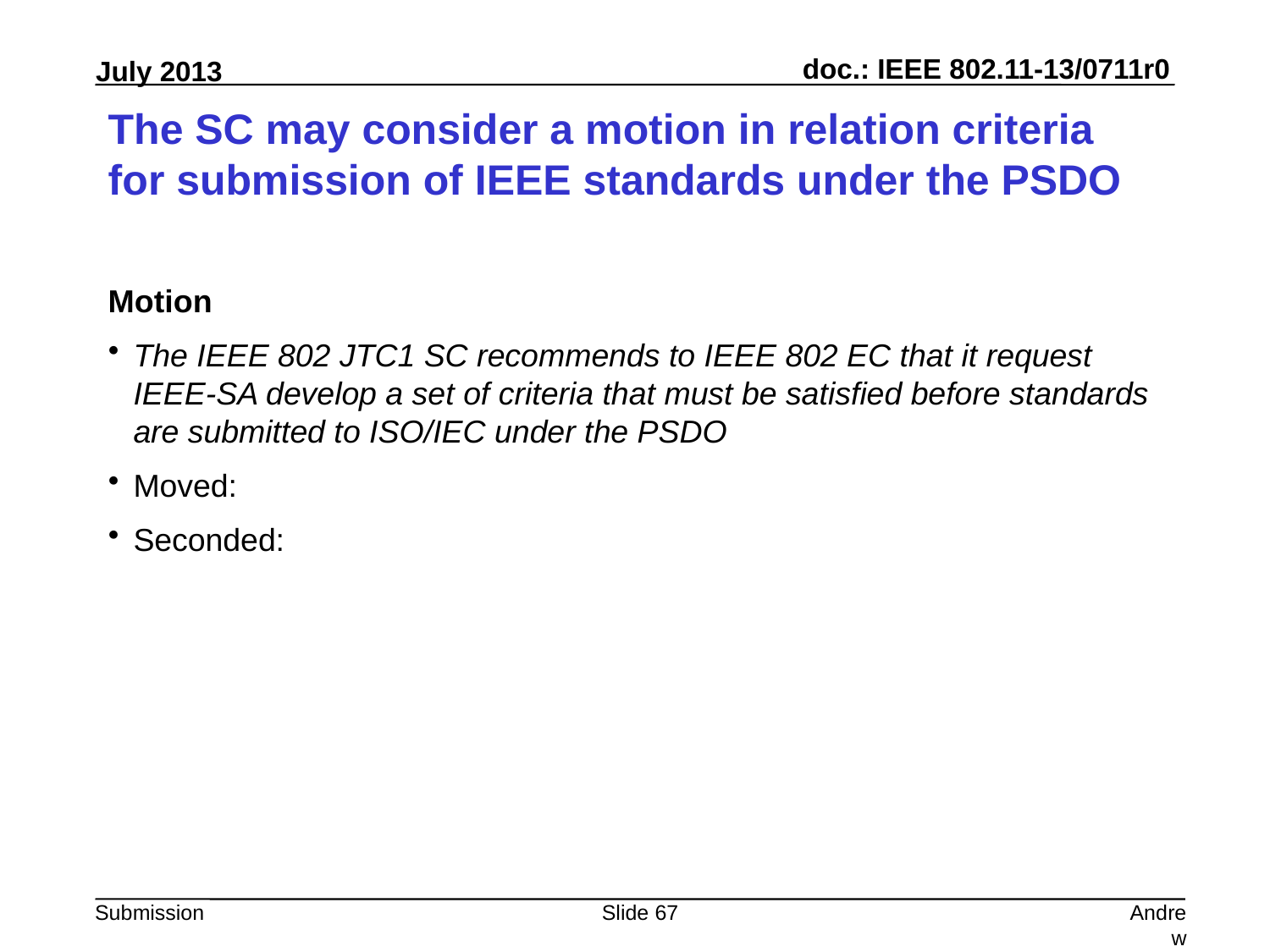

# The SC may consider a motion in relation criteria for submission of IEEE standards under the PSDO
Motion
The IEEE 802 JTC1 SC recommends to IEEE 802 EC that it request IEEE-SA develop a set of criteria that must be satisfied before standards are submitted to ISO/IEC under the PSDO
Moved:
Seconded:
Slide 67
Andrew Myles, Cisco